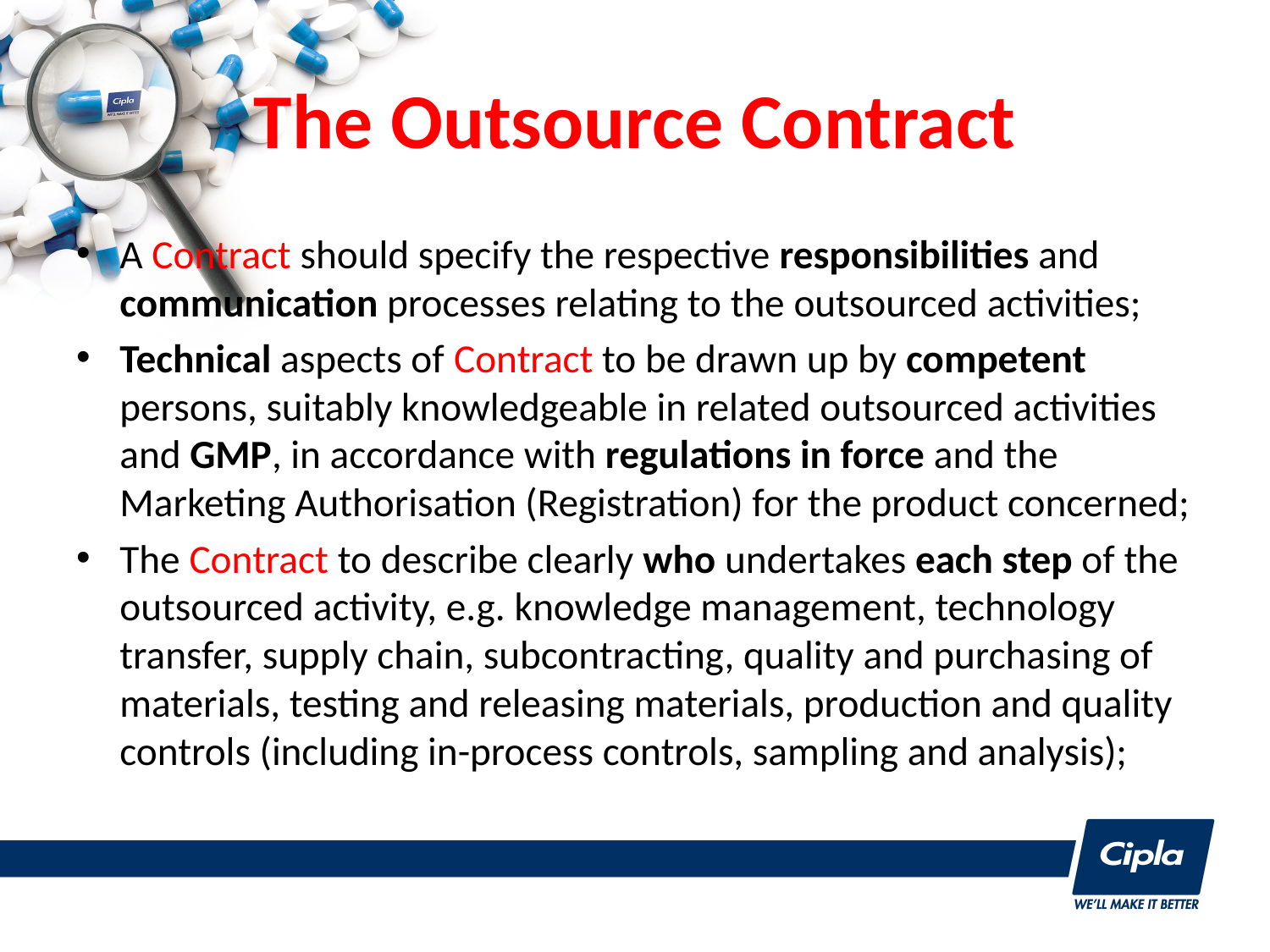

# The Outsource Contract
A Contract should specify the respective responsibilities and communication processes relating to the outsourced activities;
Technical aspects of Contract to be drawn up by competent persons, suitably knowledgeable in related outsourced activities and GMP, in accordance with regulations in force and the Marketing Authorisation (Registration) for the product concerned;
The Contract to describe clearly who undertakes each step of the outsourced activity, e.g. knowledge management, technology transfer, supply chain, subcontracting, quality and purchasing of materials, testing and releasing materials, production and quality controls (including in-process controls, sampling and analysis);